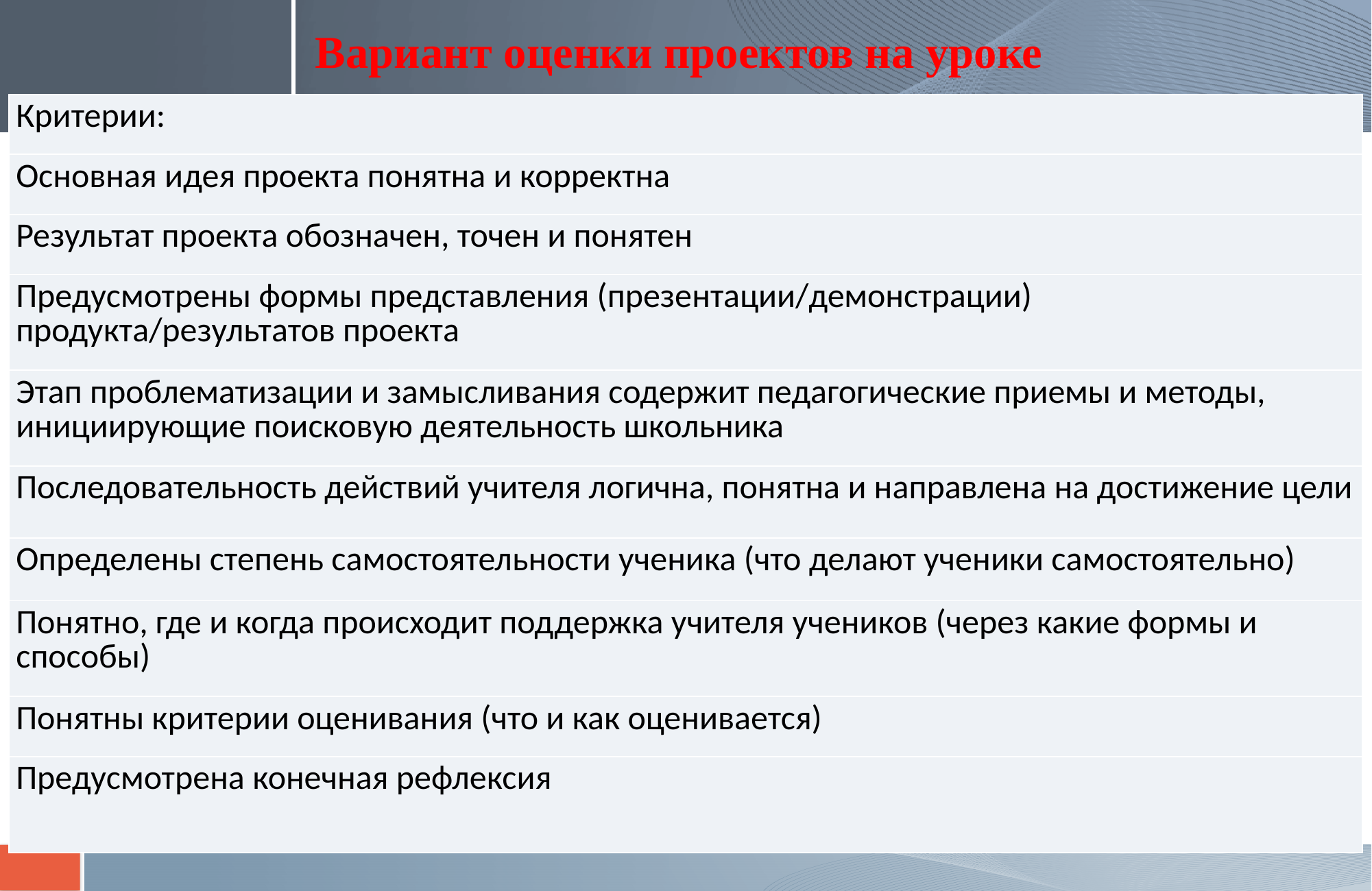

# Вариант оценки проектов на уроке
| Критерии: |
| --- |
| Основная идея проекта понятна и корректна |
| Результат проекта обозначен, точен и понятен |
| Предусмотрены формы представления (презентации/демонстрации) продукта/результатов проекта |
| Этап проблематизации и замысливания содержит педагогические приемы и методы, инициирующие поисковую деятельность школьника |
| Последовательность действий учителя логична, понятна и направлена на достижение цели |
| Определены степень самостоятельности ученика (что делают ученики самостоятельно) |
| Понятно, где и когда происходит поддержка учителя учеников (через какие формы и способы) |
| Понятны критерии оценивания (что и как оценивается) |
| Предусмотрена конечная рефлексия |